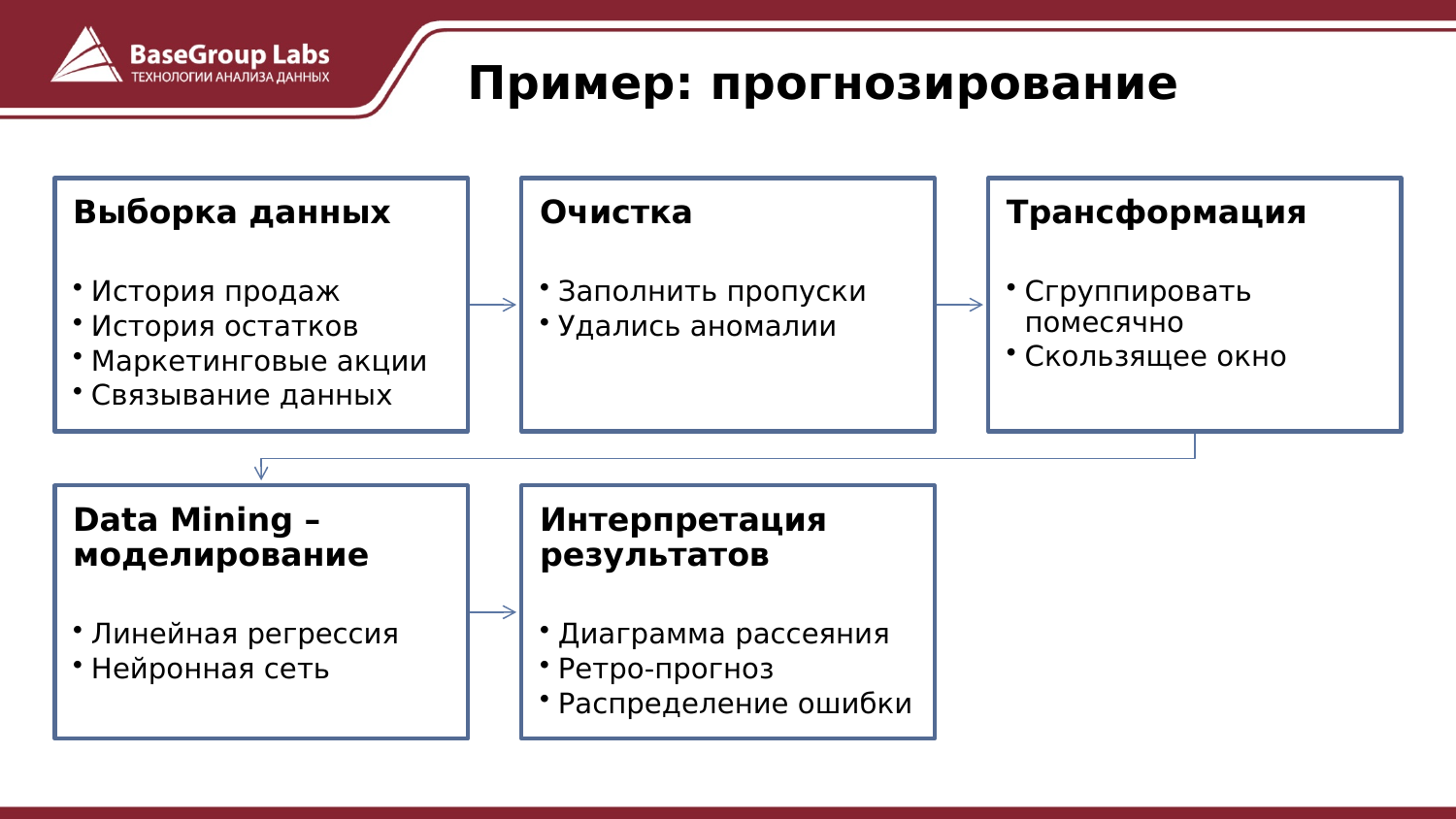

# Пример: прогнозирование

Выборка данных

История продаж
История остатков
Маркетинговые акции
Связывание данных

Очистка

Заполнить пропуски
Удались аномалии

Трансформация

Сгруппировать помесячно
Скользящее окно

Data Mining – моделирование

Линейная регрессия
Нейронная сеть
Интерпретация результатов

Диаграмма рассеяния
Ретро-прогноз
Распределение ошибки